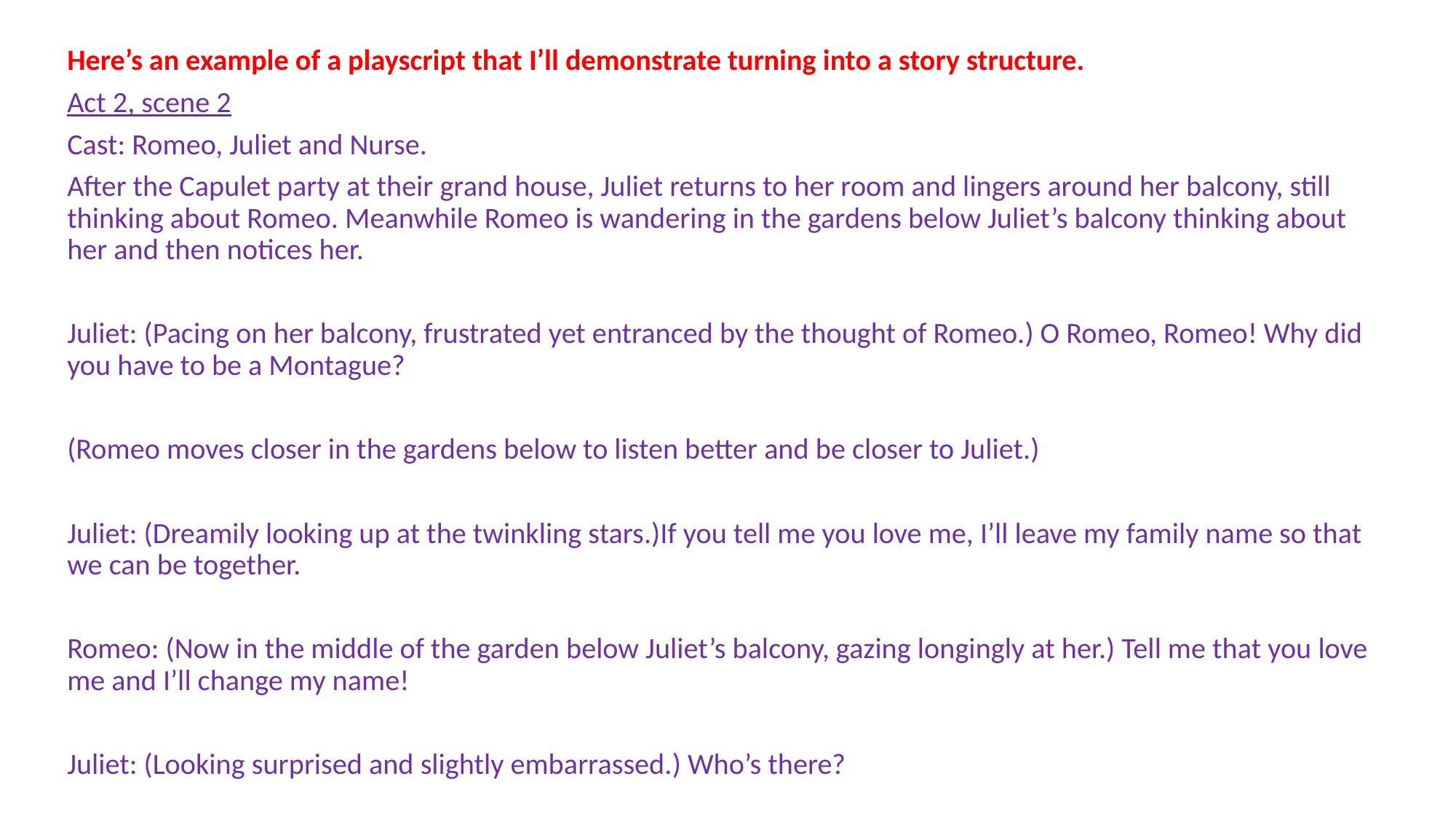

Here’s an example of a playscript that I’ll demonstrate turning into a story structure.
Act 2, scene 2
Cast: Romeo, Juliet and Nurse.
After the Capulet party at their grand house, Juliet returns to her room and lingers around her balcony, still thinking about Romeo. Meanwhile Romeo is wandering in the gardens below Juliet’s balcony thinking about her and then notices her.

Juliet: (Pacing on her balcony, frustrated yet entranced by the thought of Romeo.) O Romeo, Romeo! Why did you have to be a Montague?

(Romeo moves closer in the gardens below to listen better and be closer to Juliet.)

Juliet: (Dreamily looking up at the twinkling stars.)If you tell me you love me, I’ll leave my family name so that we can be together.

Romeo: (Now in the middle of the garden below Juliet’s balcony, gazing longingly at her.) Tell me that you love me and I’ll change my name!

Juliet: (Looking surprised and slightly embarrassed.) Who’s there?